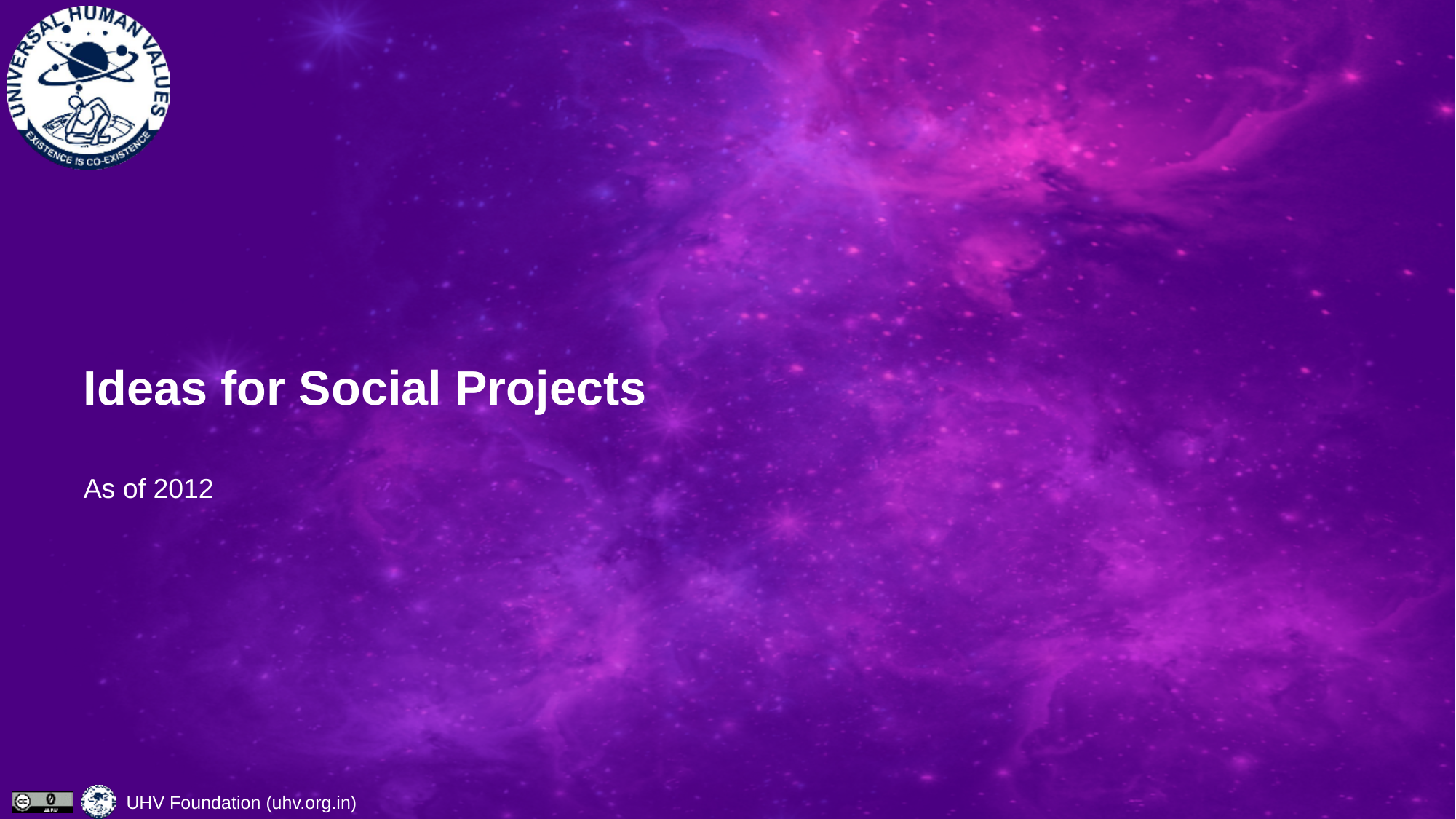

# Ideas for Social Projects
As of 2012